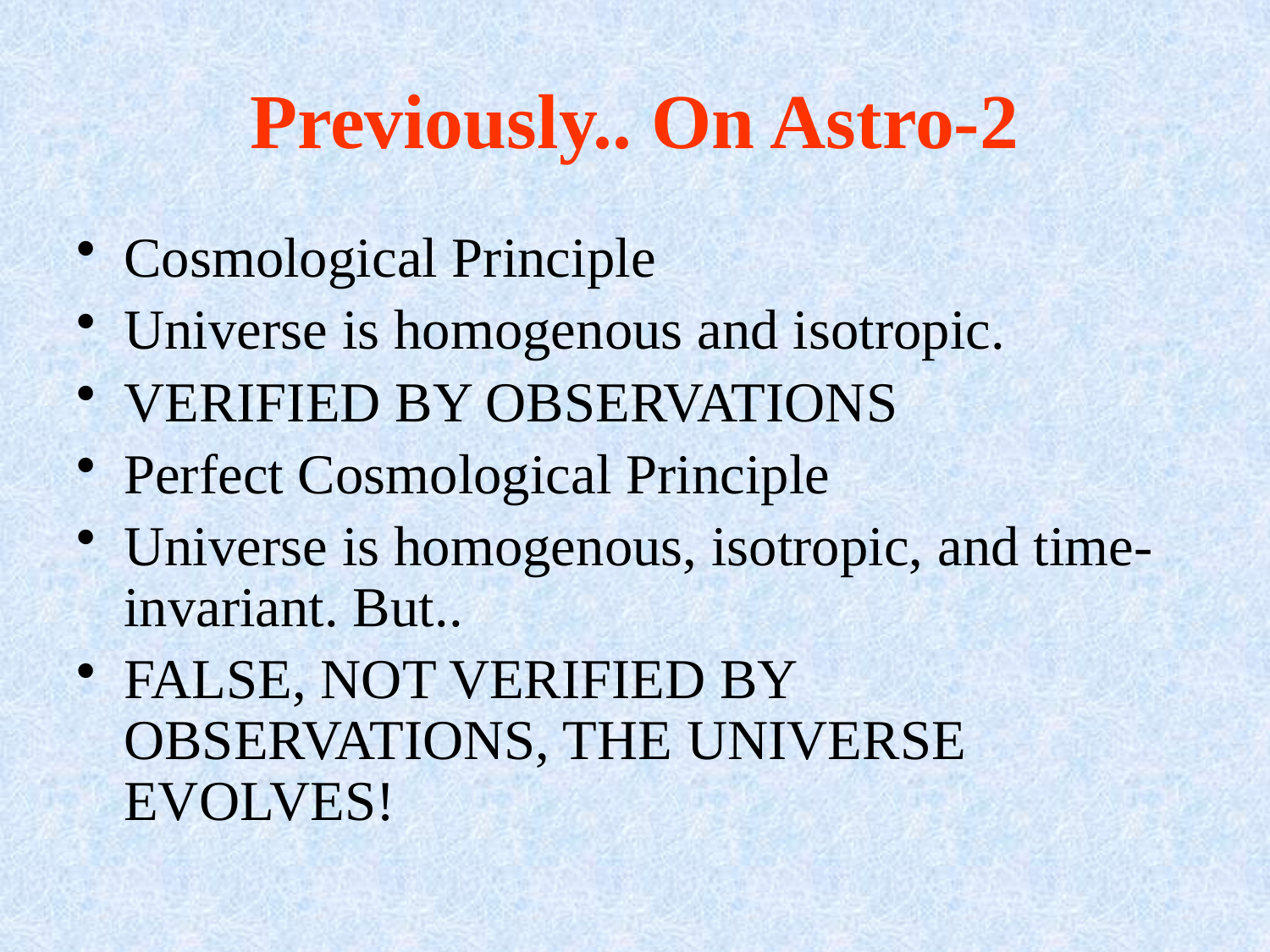

# Previously.. On Astro-2
Cosmological Principle
Universe is homogenous and isotropic.
VERIFIED BY OBSERVATIONS
Perfect Cosmological Principle
Universe is homogenous, isotropic, and time-invariant. But..
FALSE, NOT VERIFIED BY OBSERVATIONS, THE UNIVERSE EVOLVES!